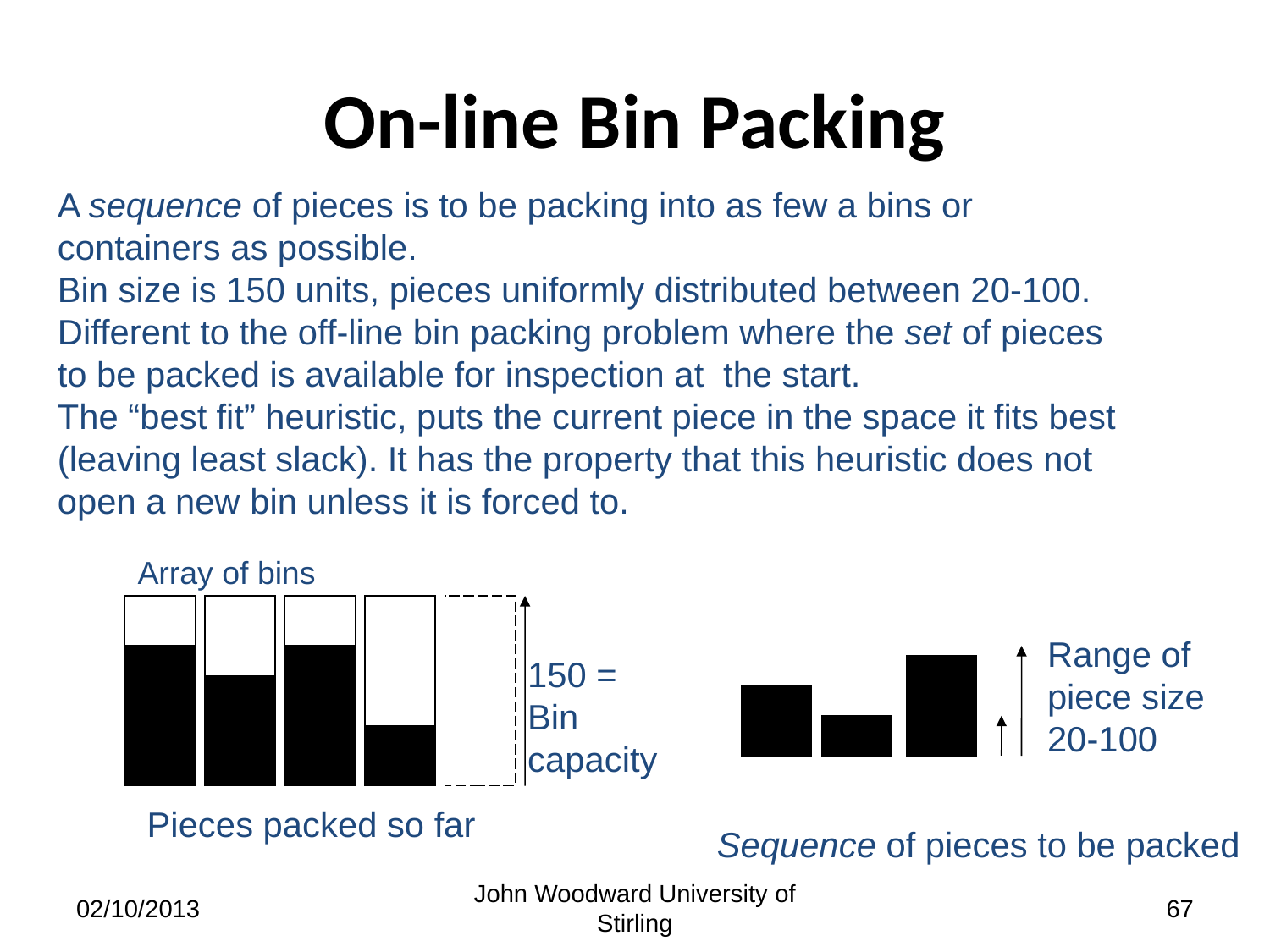

# On-line Bin Packing
A sequence of pieces is to be packing into as few a bins or containers as possible.
Bin size is 150 units, pieces uniformly distributed between 20-100.
Different to the off-line bin packing problem where the set of pieces to be packed is available for inspection at  the start.
The “best fit” heuristic, puts the current piece in the space it fits best (leaving least slack). It has the property that this heuristic does not open a new bin unless it is forced to.
Array of bins

Range of
piece size
20-100
150 =
Bin
capacity

Pieces packed so far
Sequence of pieces to be packed
02/10/2013
John Woodward University of Stirling
67